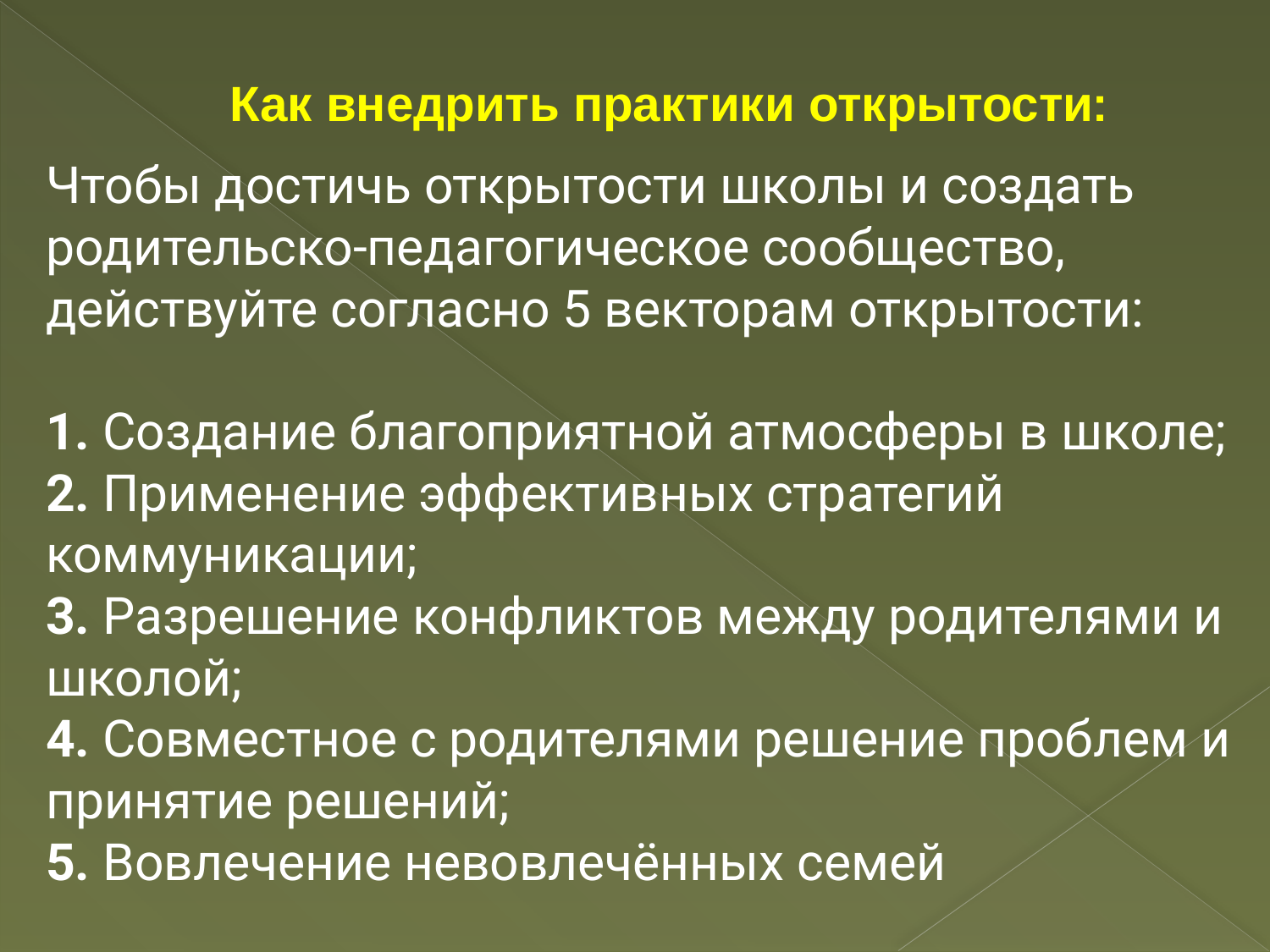

# Как внедрить практики открытости:
Чтобы достичь открытости школы и создать родительско-педагогическое сообщество, действуйте согласно 5 векторам открытости:
1. Создание благоприятной атмосферы в школе;
2. Применение эффективных стратегий коммуникации;
3. Разрешение конфликтов между родителями и школой;
4. Совместное с родителями решение проблем и принятие решений;
5. Вовлечение невовлечённых семей